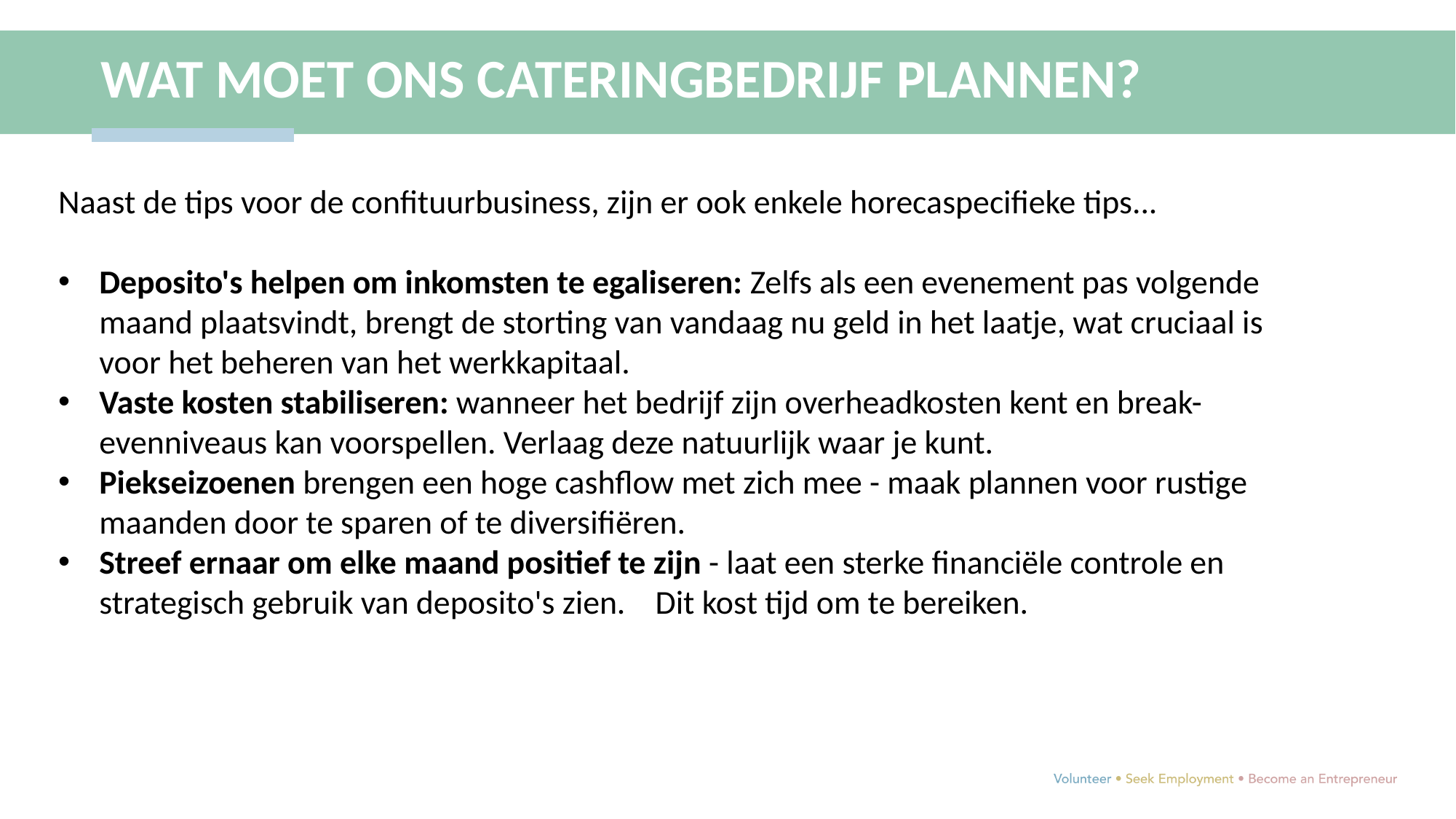

WAT MOET ONS CATERINGBEDRIJF PLANNEN?

Naast de tips voor de confituurbusiness, zijn er ook enkele horecaspecifieke tips...

Deposito's helpen om inkomsten te egaliseren: Zelfs als een evenement pas volgende maand plaatsvindt, brengt de storting van vandaag nu geld in het laatje, wat cruciaal is voor het beheren van het werkkapitaal.
Vaste kosten stabiliseren: wanneer het bedrijf zijn overheadkosten kent en break-evenniveaus kan voorspellen. Verlaag deze natuurlijk waar je kunt.
Piekseizoenen brengen een hoge cashflow met zich mee - maak plannen voor rustige maanden door te sparen of te diversifiëren.
Streef ernaar om elke maand positief te zijn - laat een sterke financiële controle en strategisch gebruik van deposito's zien.    Dit kost tijd om te bereiken.